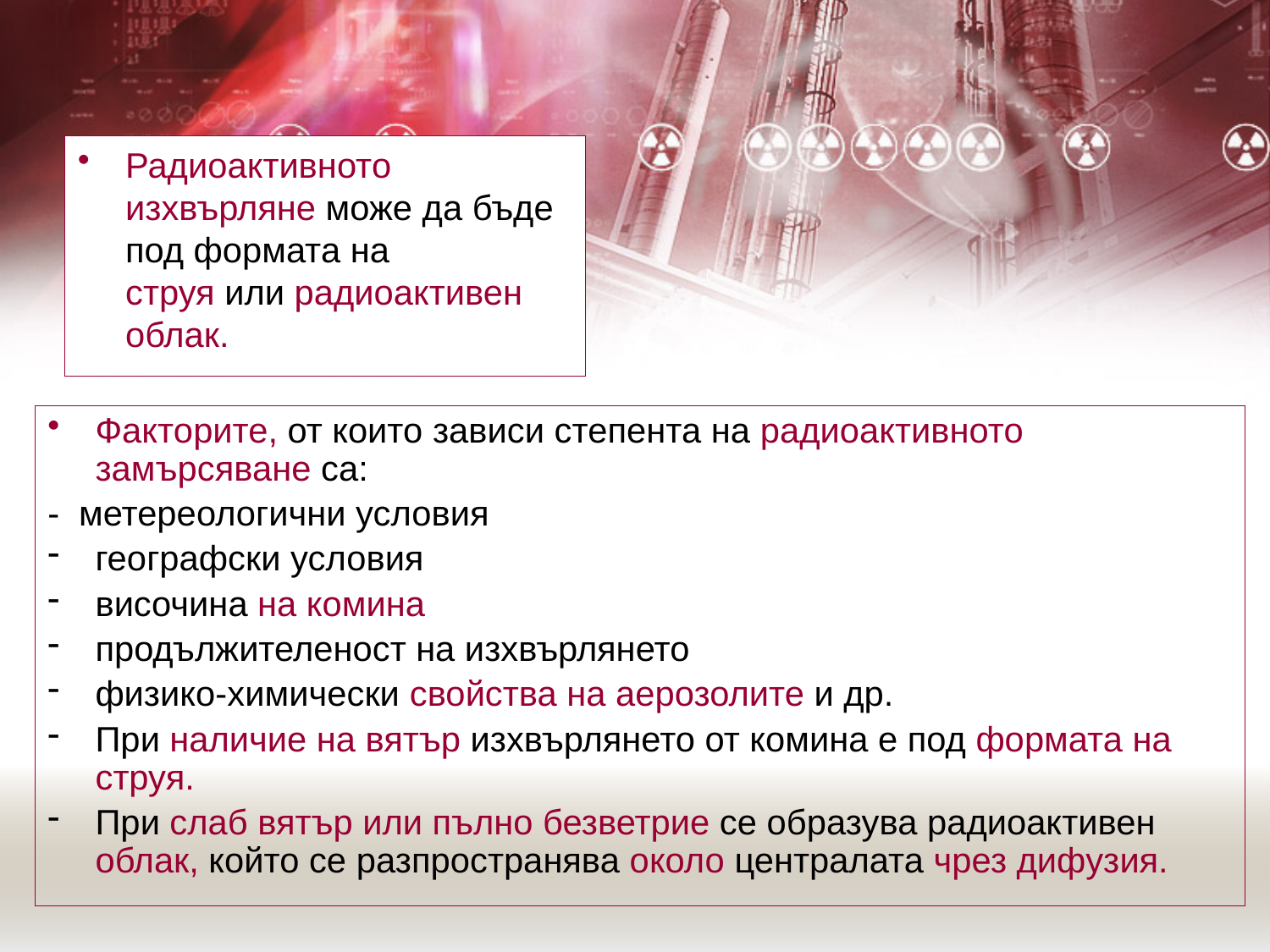

Радиоактивното изхвърляне може да бъде под формата на
струя или радиоактивен облак.
Факторите, от които зависи степента на радиоактивното
замърсяване са:
-  метереологични условия
географски условия
височина на комина
продължителеност на изхвърлянето
физико-химически свойства на аерозолите и др.
При наличие на вятър изхвърлянето от комина е под формата на струя.
При слаб вятър или пълно безветрие се образува радиоактивен облак, който се разпространява около централата чрез дифузия.